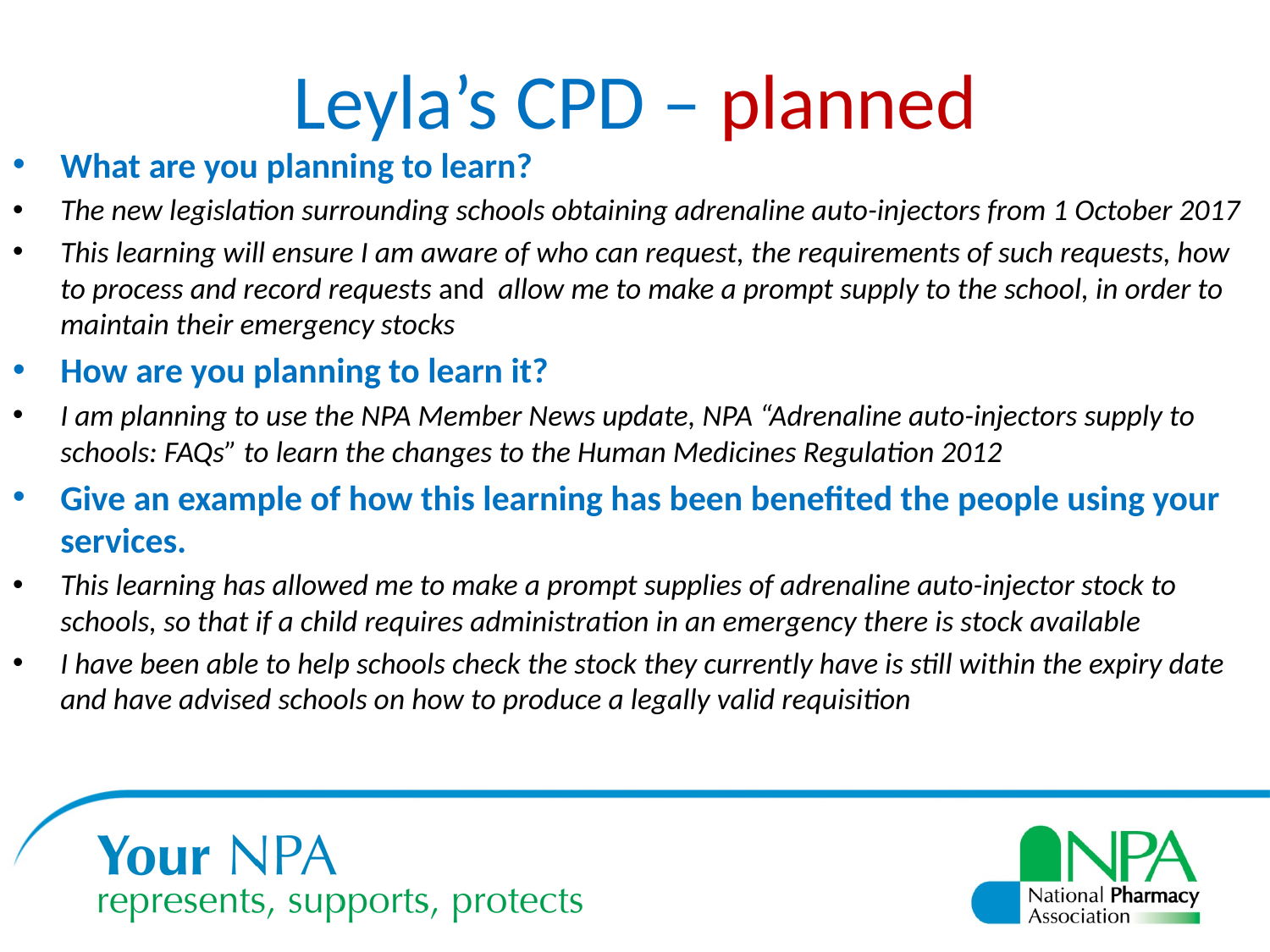

# Leyla’s CPD – planned
What are you planning to learn?
The new legislation surrounding schools obtaining adrenaline auto-injectors from 1 October 2017
This learning will ensure I am aware of who can request, the requirements of such requests, how to process and record requests and  allow me to make a prompt supply to the school, in order to maintain their emergency stocks
How are you planning to learn it?
I am planning to use the NPA Member News update, NPA “Adrenaline auto-injectors supply to schools: FAQs” to learn the changes to the Human Medicines Regulation 2012
Give an example of how this learning has been benefited the people using your services.
This learning has allowed me to make a prompt supplies of adrenaline auto-injector stock to schools, so that if a child requires administration in an emergency there is stock available
I have been able to help schools check the stock they currently have is still within the expiry date and have advised schools on how to produce a legally valid requisition